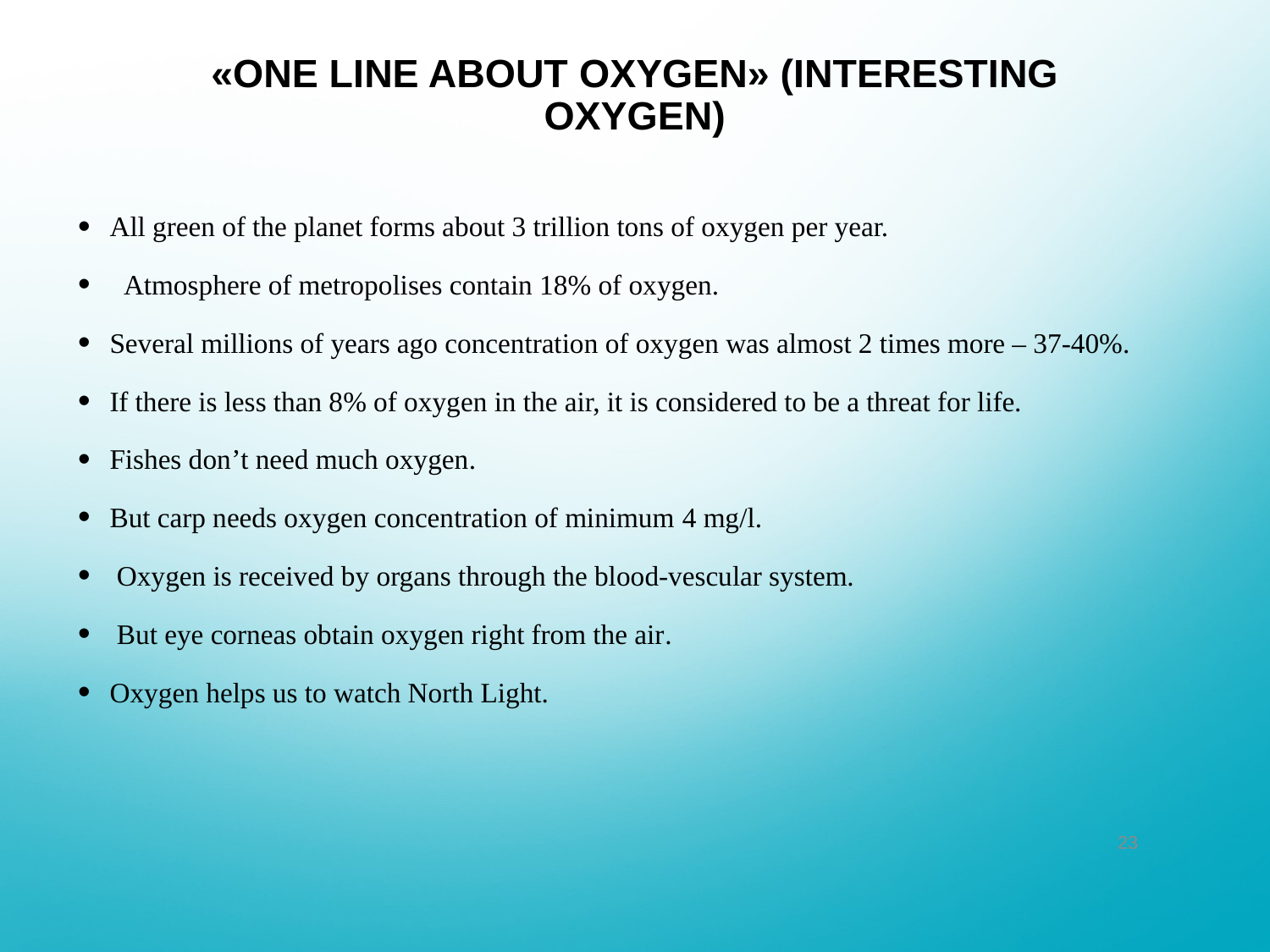

# «One line about oxygen» (interesting oxygen)
All green of the planet forms about 3 trillion tons of oxygen per year.
  Atmosphere of metropolises contain 18% of oxygen.
Several millions of years ago concentration of oxygen was almost 2 times more – 37-40%.
If there is less than 8% of oxygen in the air, it is considered to be a threat for life.
Fishes don’t need much oxygen.
But carp needs oxygen concentration of minimum 4 mg/l.
 Oxygen is received by organs through the blood-vescular system.
 But eye corneas obtain oxygen right from the air.
Oxygen helps us to watch North Light.

23